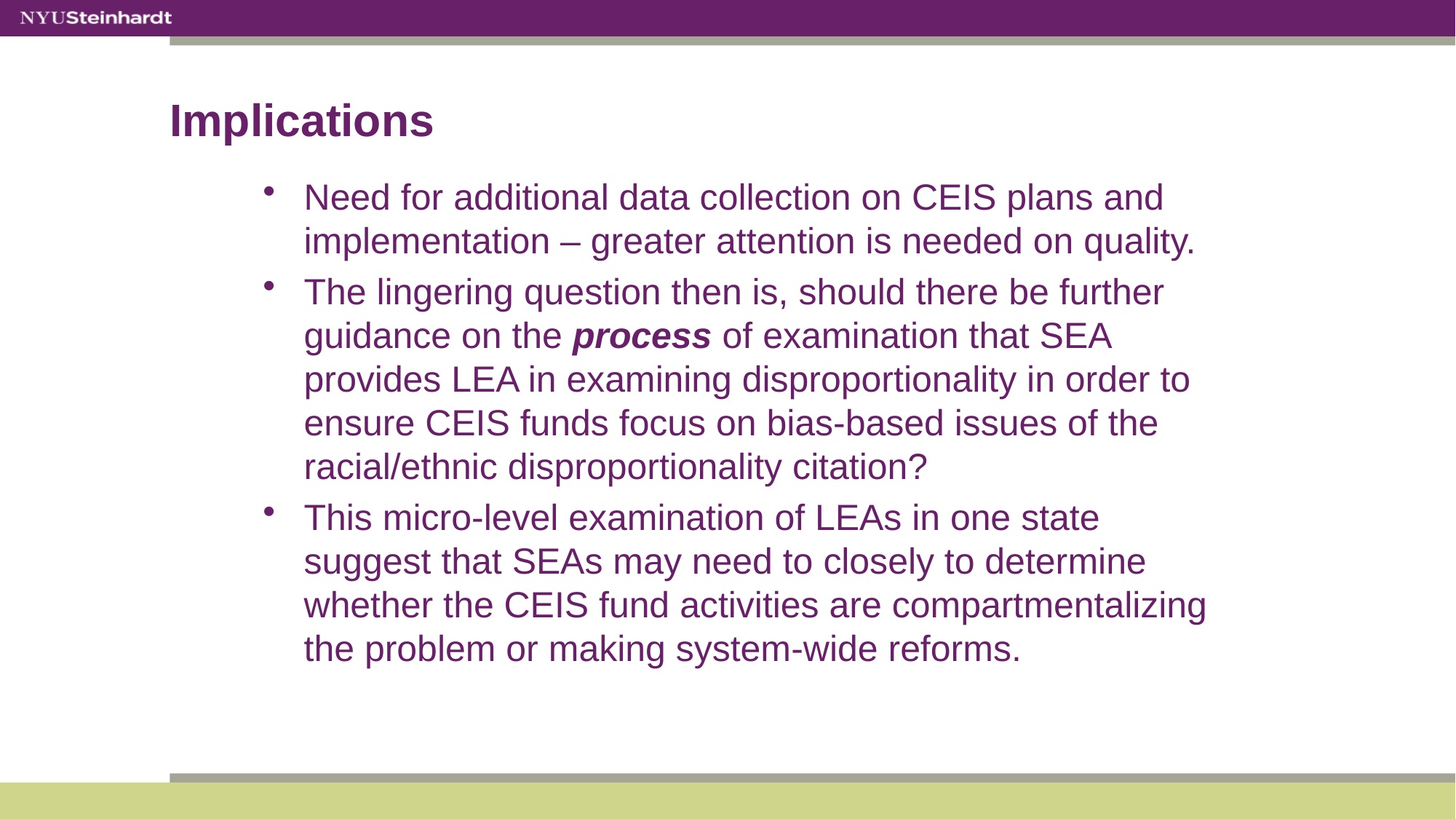

# Implications
Need for additional data collection on CEIS plans and implementation – greater attention is needed on quality.
The lingering question then is, should there be further guidance on the process of examination that SEA provides LEA in examining disproportionality in order to ensure CEIS funds focus on bias-based issues of the racial/ethnic disproportionality citation?
This micro-level examination of LEAs in one state suggest that SEAs may need to closely to determine whether the CEIS fund activities are compartmentalizing the problem or making system-wide reforms.